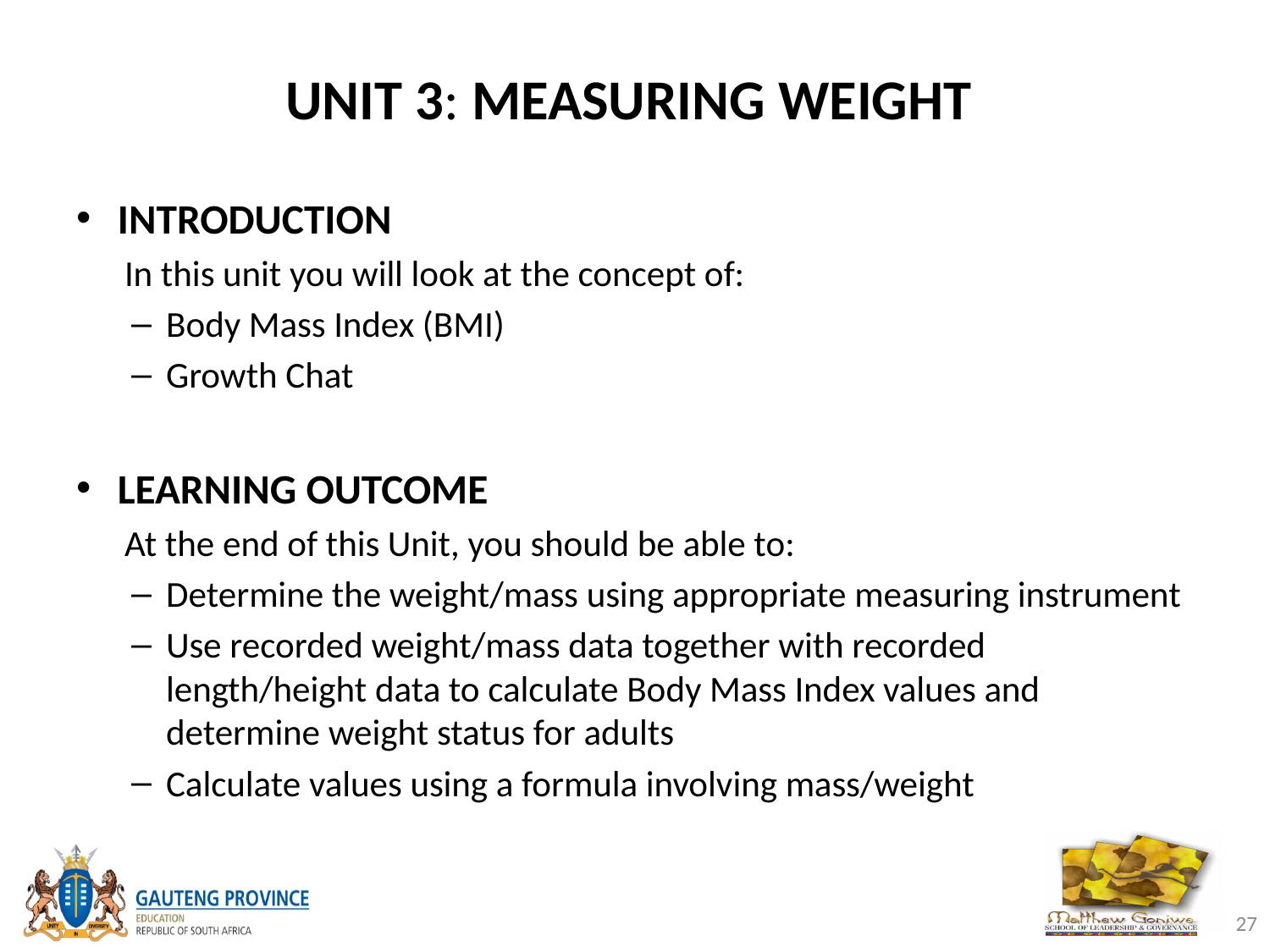

# UNIT 3: MEASURING WEIGHT
INTRODUCTION
In this unit you will look at the concept of:
Body Mass Index (BMI)
Growth Chat

LEARNING OUTCOME
At the end of this Unit, you should be able to:
Determine the weight/mass using appropriate measuring instrument
Use recorded weight/mass data together with recorded length/height data to calculate Body Mass Index values and determine weight status for adults
Calculate values using a formula involving mass/weight

27